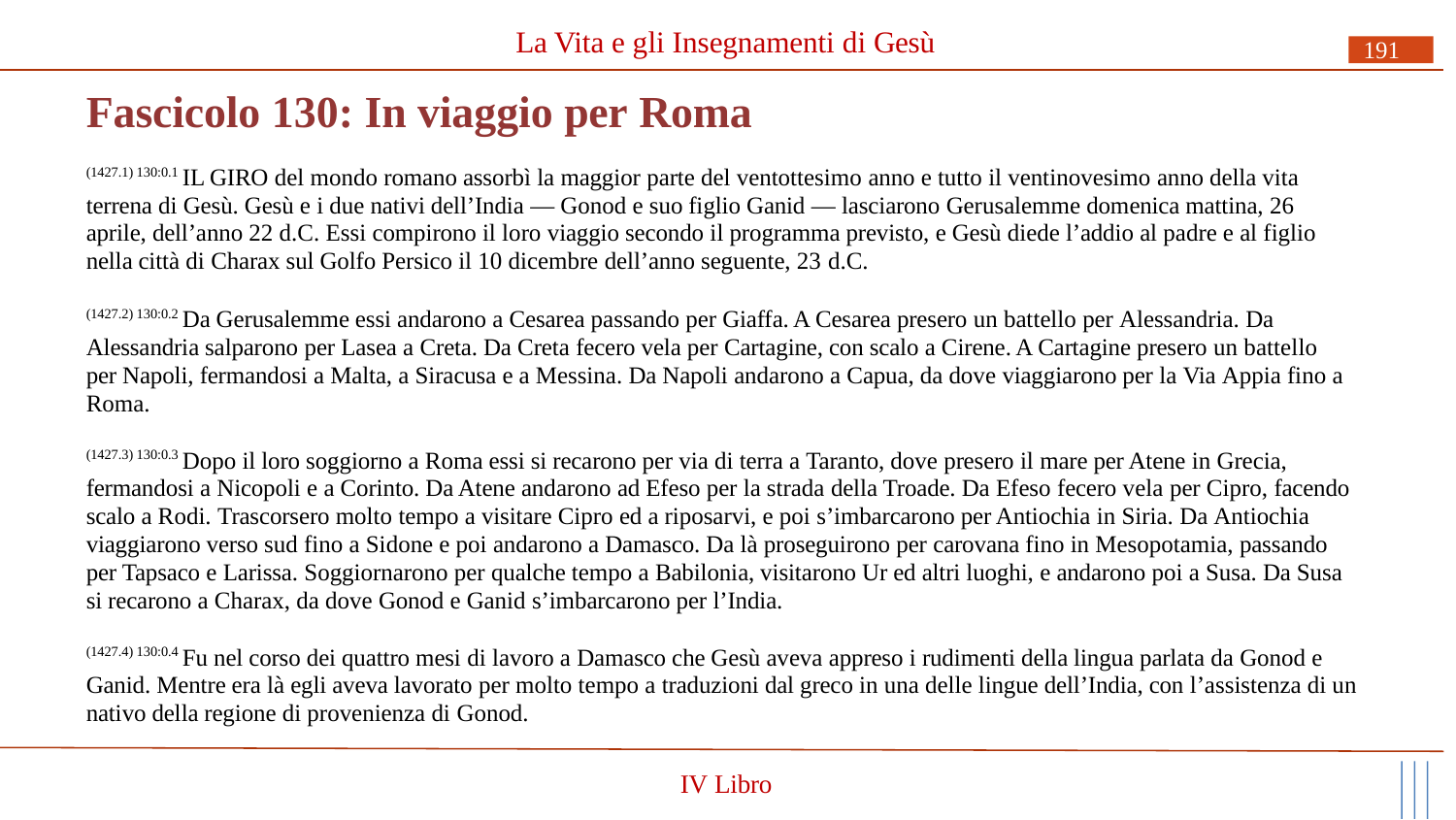

# La Vita e gli Insegnamenti di Gesù
191

Fascicolo 130: In viaggio per Roma
(1427.1) 130:0.1 IL GIRO del mondo romano assorbì la maggior parte del ventottesimo anno e tutto il ventinovesimo anno della vita  terrena di Gesù. Gesù e i due nativi dell’India — Gonod e suo figlio Ganid — lasciarono Gerusalemme domenica mattina, 26  aprile, dell’anno 22 d.C. Essi compirono il loro viaggio secondo il programma previsto, e Gesù diede l’addio al padre e al figlio  nella città di Charax sul Golfo Persico il 10 dicembre dell’anno seguente, 23 d.C.

(1427.2) 130:0.2 Da Gerusalemme essi andarono a Cesarea passando per Giaffa. A Cesarea presero un battello per Alessandria. Da  Alessandria salparono per Lasea a Creta. Da Creta fecero vela per Cartagine, con scalo a Cirene. A Cartagine presero un battello  per Napoli, fermandosi a Malta, a Siracusa e a Messina. Da Napoli andarono a Capua, da dove viaggiarono per la Via Appia fino a  Roma.

(1427.3) 130:0.3 Dopo il loro soggiorno a Roma essi si recarono per via di terra a Taranto, dove presero il mare per Atene in Grecia,  fermandosi a Nicopoli e a Corinto. Da Atene andarono ad Efeso per la strada della Troade. Da Efeso fecero vela per Cipro, facendo  scalo a Rodi. Trascorsero molto tempo a visitare Cipro ed a riposarvi, e poi s’imbarcarono per Antiochia in Siria. Da Antiochia  viaggiarono verso sud fino a Sidone e poi andarono a Damasco. Da là proseguirono per carovana fino in Mesopotamia, passando  per Tapsaco e Larissa. Soggiornarono per qualche tempo a Babilonia, visitarono Ur ed altri luoghi, e andarono poi a Susa. Da Susa  si recarono a Charax, da dove Gonod e Ganid s’imbarcarono per l’India.

(1427.4) 130:0.4 Fu nel corso dei quattro mesi di lavoro a Damasco che Gesù aveva appreso i rudimenti della lingua parlata da Gonod e  Ganid. Mentre era là egli aveva lavorato per molto tempo a traduzioni dal greco in una delle lingue dell’India, con l’assistenza di un  nativo della regione di provenienza di Gonod.

IV Libro